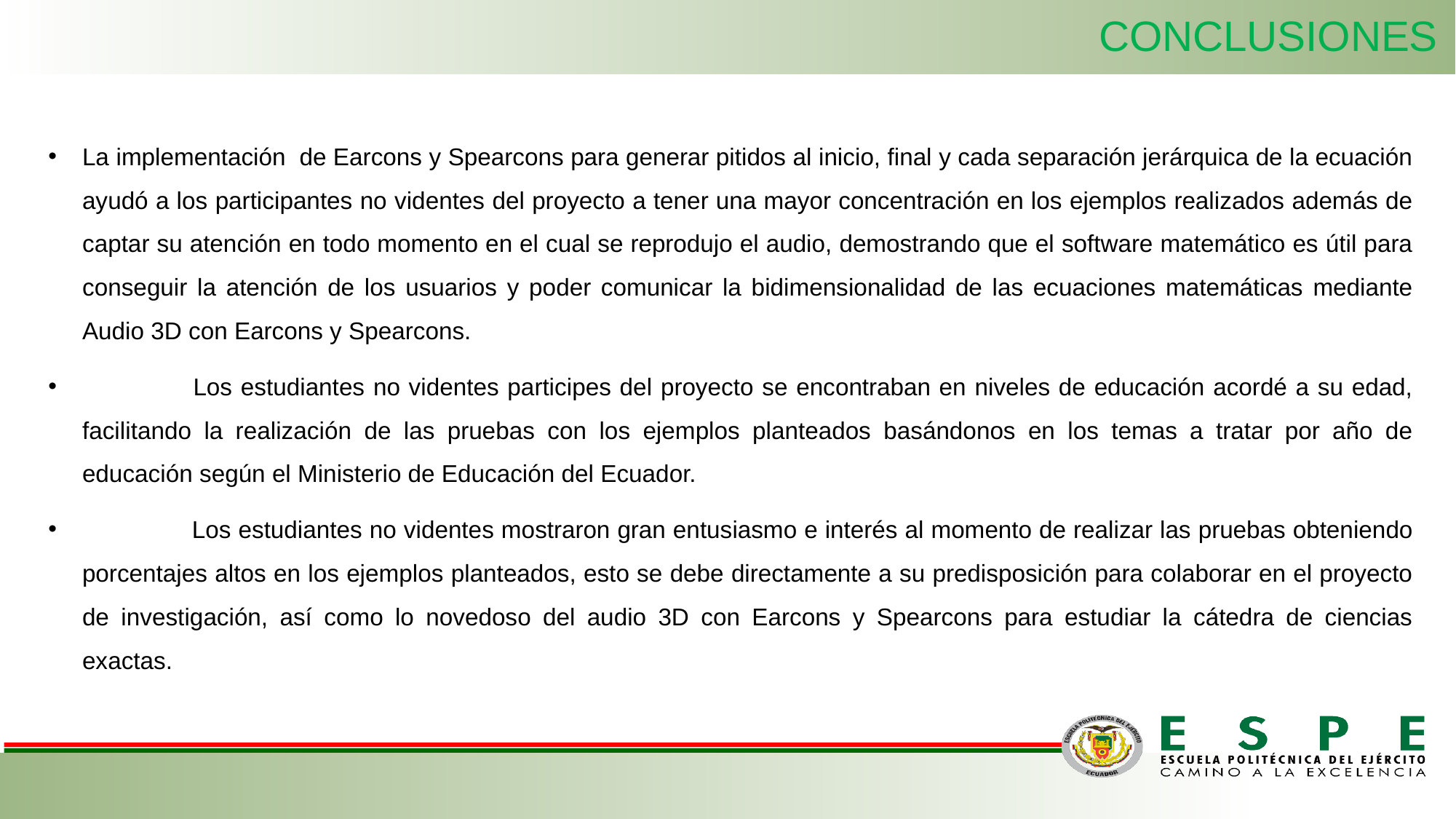

CONCLUSIONES
La implementación  de Earcons y Spearcons para generar pitidos al inicio, final y cada separación jerárquica de la ecuación ayudó a los participantes no videntes del proyecto a tener una mayor concentración en los ejemplos realizados además de captar su atención en todo momento en el cual se reprodujo el audio, demostrando que el software matemático es útil para conseguir la atención de los usuarios y poder comunicar la bidimensionalidad de las ecuaciones matemáticas mediante Audio 3D con Earcons y Spearcons.
 	Los estudiantes no videntes participes del proyecto se encontraban en niveles de educación acordé a su edad, facilitando la realización de las pruebas con los ejemplos planteados basándonos en los temas a tratar por año de educación según el Ministerio de Educación del Ecuador.
 	Los estudiantes no videntes mostraron gran entusiasmo e interés al momento de realizar las pruebas obteniendo porcentajes altos en los ejemplos planteados, esto se debe directamente a su predisposición para colaborar en el proyecto de investigación, así como lo novedoso del audio 3D con Earcons y Spearcons para estudiar la cátedra de ciencias exactas.